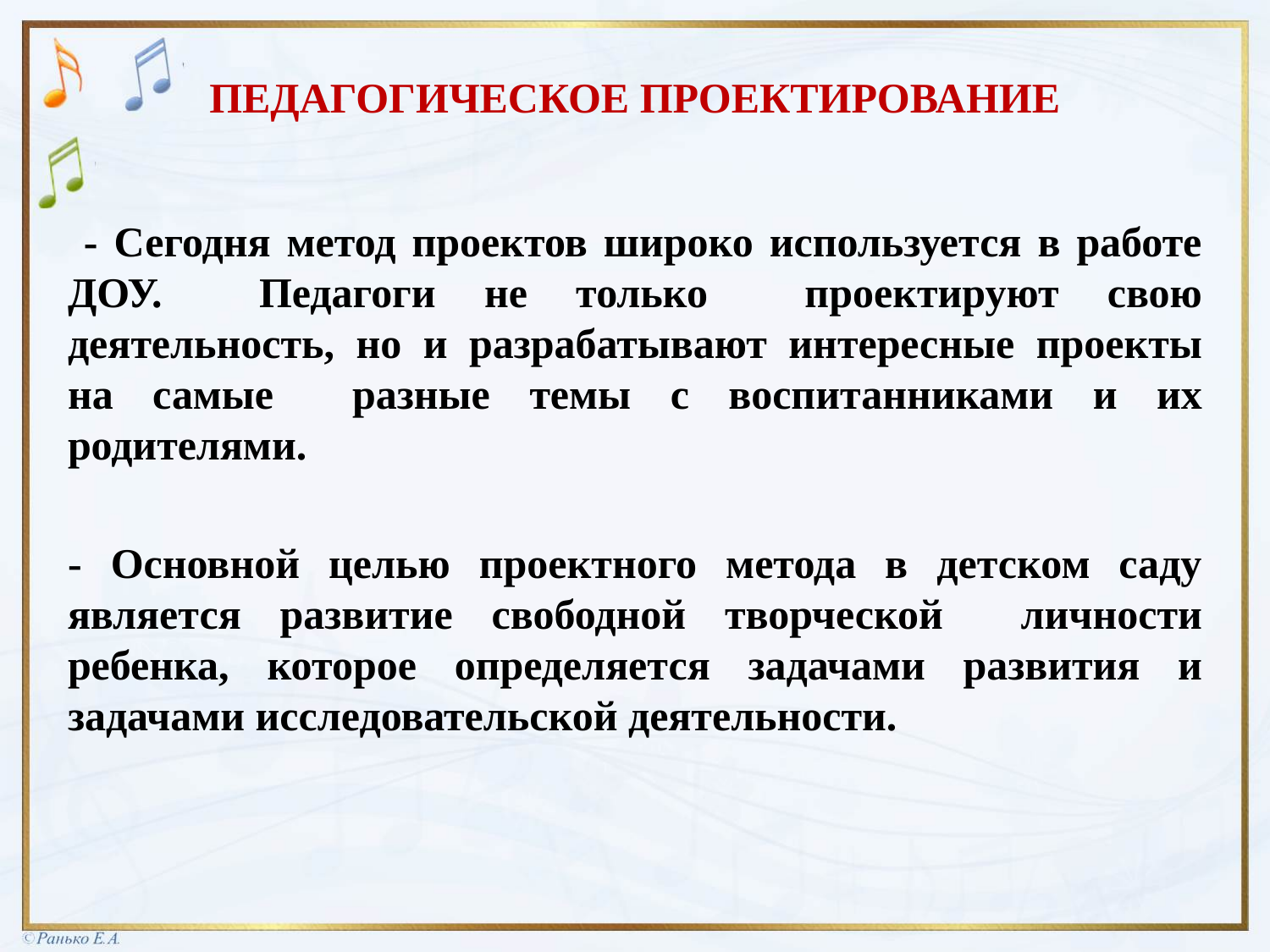

# ПЕДАГОГИЧЕСКОЕ ПРОЕКТИРОВАНИЕ

 - Сегодня метод проектов широко используется в работе ДОУ.  Педагоги не только  проектируют свою деятельность, но и разрабатывают интересные проекты на самые  разные темы с воспитанниками и их родителями.

- Основной целью проектного метода в детском саду является развитие свободной творческой  личности ребенка, которое определяется задачами развития и задачами исследовательской деятельности.